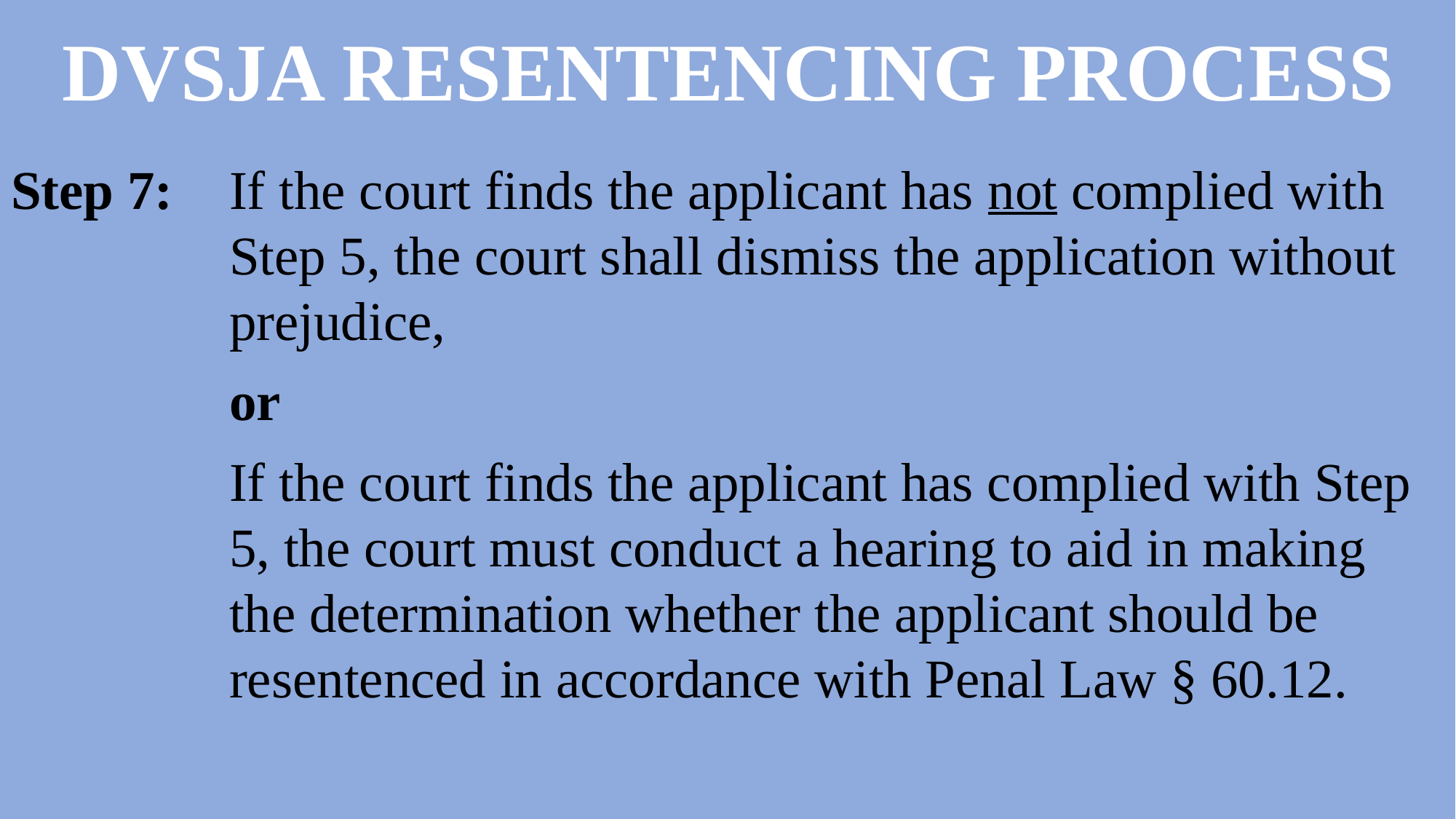

# DVSJA RESENTENCING PROCESS
Step 7:	If the court finds the applicant has not complied with 			Step 5, the court shall dismiss the application without 			prejudice,
		or
		If the court finds the applicant has complied with Step 			5, the court must conduct a hearing to aid in making 			the determination whether the applicant should be 			resentenced in accordance with Penal Law § 60.12.